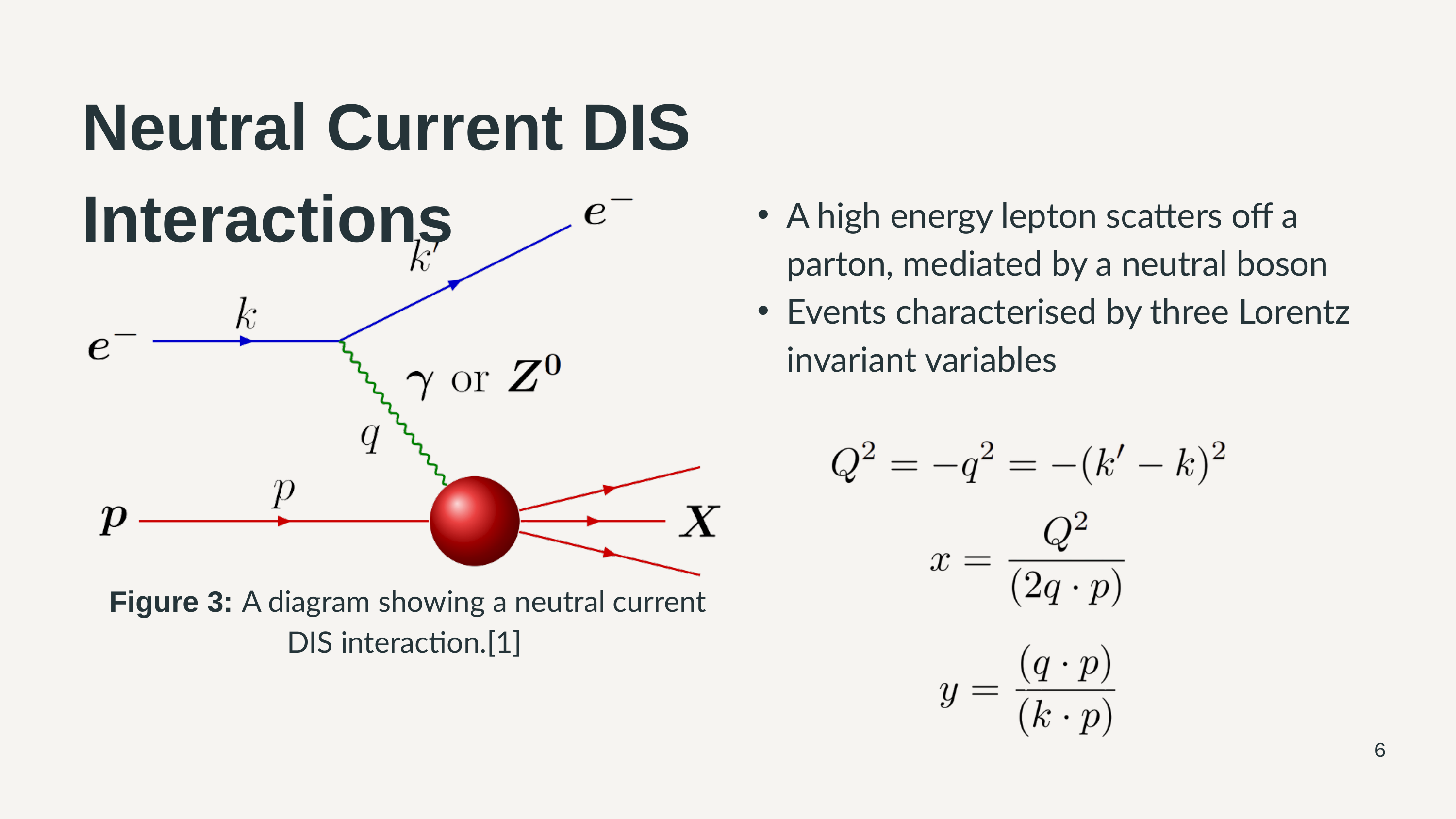

Neutral Current DIS Interactions
A high energy lepton scatters off a parton, mediated by a neutral boson
Events characterised by three Lorentz invariant variables

Figure 3: A diagram showing a neutral current DIS interaction.[1]

6